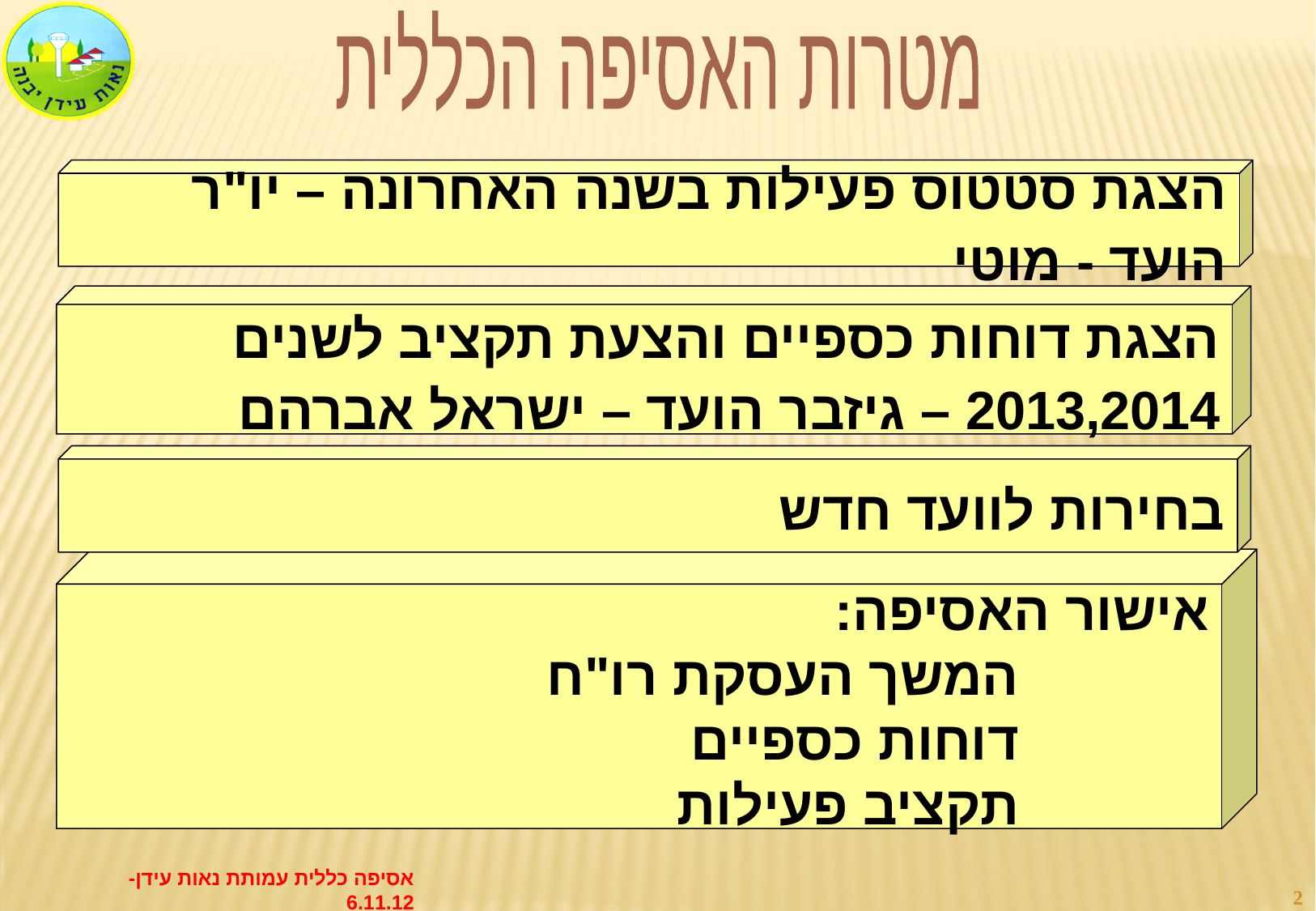

מטרות האסיפה הכללית
הצגת סטטוס פעילות בשנה האחרונה – יו"ר הועד - מוטי
הצגת דוחות כספיים והצעת תקציב לשנים 2013,2014 – גיזבר הועד – ישראל אברהם
בחירות לוועד חדש
אישור האסיפה:
המשך העסקת רו"ח
דוחות כספיים
תקציב פעילות
אסיפה כללית עמותת נאות עידן-  6.11.12
2